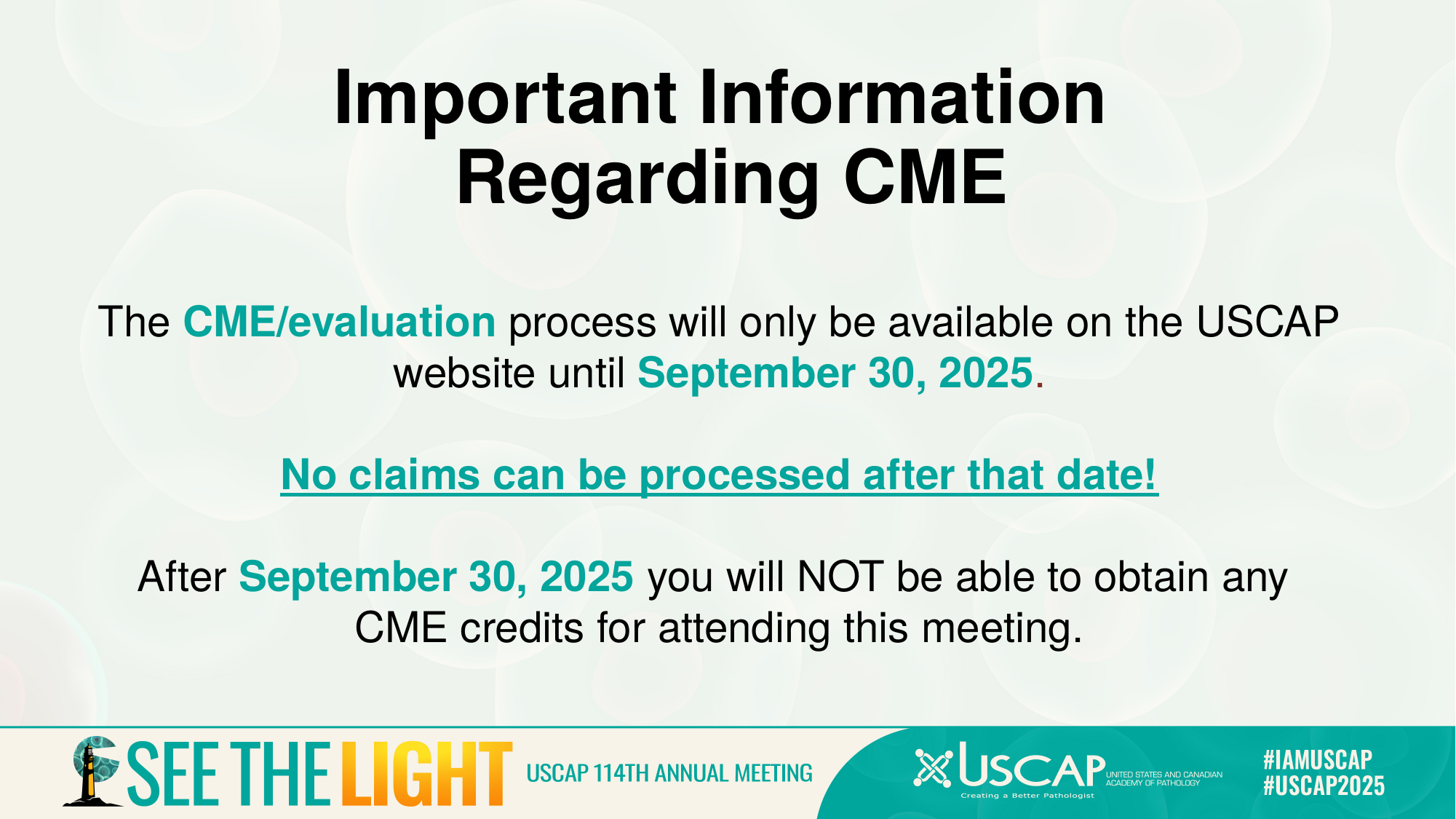

Important Information
Regarding CME
The CME/evaluation process will only be available on the USCAP website until September 30, 2025.

No claims can be processed after that date!

After September 30, 2025 you will NOT be able to obtain any
CME credits for attending this meeting.